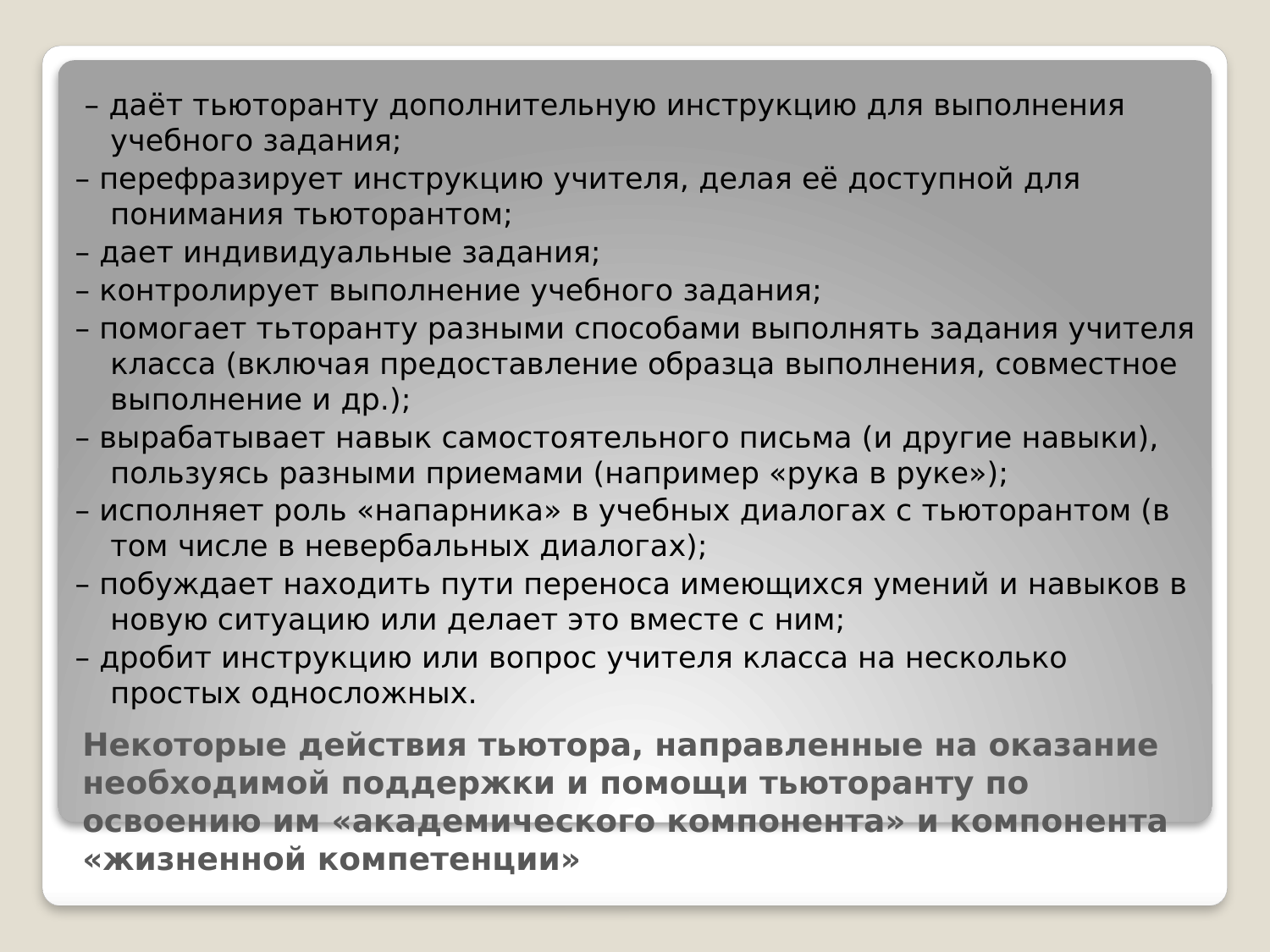

– даёт тьюторанту дополнительную инструкцию для выполнения учебного задания;
– перефразирует инструкцию учителя, делая её доступной для понимания тьюторантом;
– дает индивидуальные задания;
– контролирует выполнение учебного задания;
– помогает тьторанту разными способами выполнять задания учителя класса (включая предоставление образца выполнения, совместное выполнение и др.);
– вырабатывает навык самостоятельного письма (и другие навыки), пользуясь разными приемами (например «рука в руке»);
– исполняет роль «напарника» в учебных диалогах с тьюторантом (в том числе в невербальных диалогах);
– побуждает находить пути переноса имеющихся умений и навыков в новую ситуацию или делает это вместе с ним;
– дробит инструкцию или вопрос учителя класса на несколько простых односложных.
# Некоторые действия тьютора, направленные на оказание необходимой поддержки и помощи тьюторанту по освоению им «академического компонента» и компонента «жизненной компетенции»